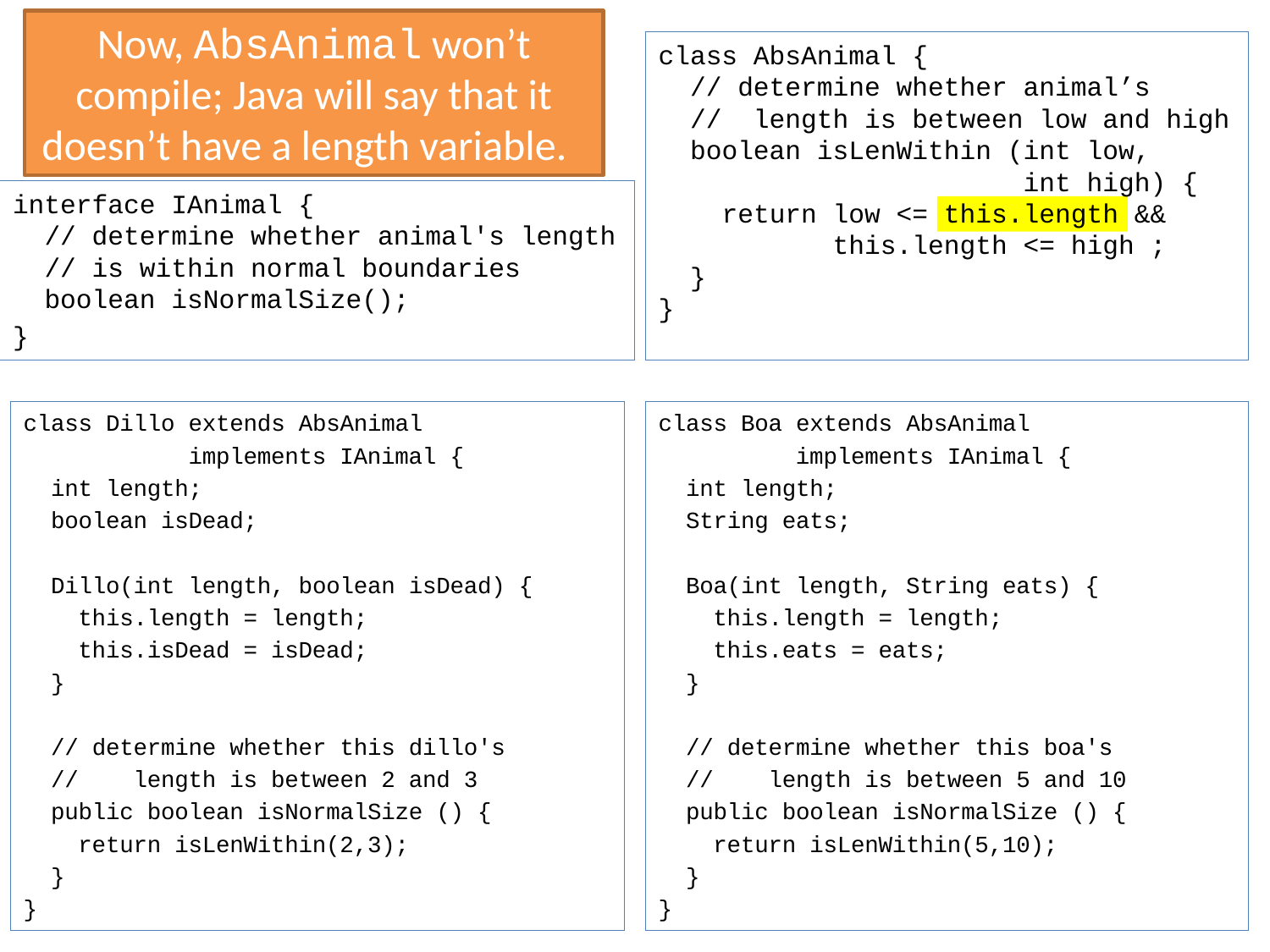

Now, AbsAnimal won’t compile; Java will say that it doesn’t have a length variable.
class AbsAnimal {
  // determine whether animal’s
  //  length is between low and high
  boolean isLenWithin (int low,
                       int high) {
    return low <= this.length &&
           this.length <= high ;
  }
}
interface IAnimal {
  // determine whether animal's length
  // is within normal boundaries
  boolean isNormalSize();
}

class Dillo extends AbsAnimal
            implements IAnimal {
  int length;
  boolean isDead;

  Dillo(int length, boolean isDead) {
    this.length = length;
    this.isDead = isDead;
  }

  // determine whether this dillo's
  //    length is between 2 and 3
  public boolean isNormalSize () {
    return isLenWithin(2,3);
  }
}
class Boa extends AbsAnimal
          implements IAnimal {
  int length;
  String eats;

  Boa(int length, String eats) {
    this.length = length;
    this.eats = eats;
  }

  // determine whether this boa's
  //    length is between 5 and 10
  public boolean isNormalSize () {
    return isLenWithin(5,10);
  }
}